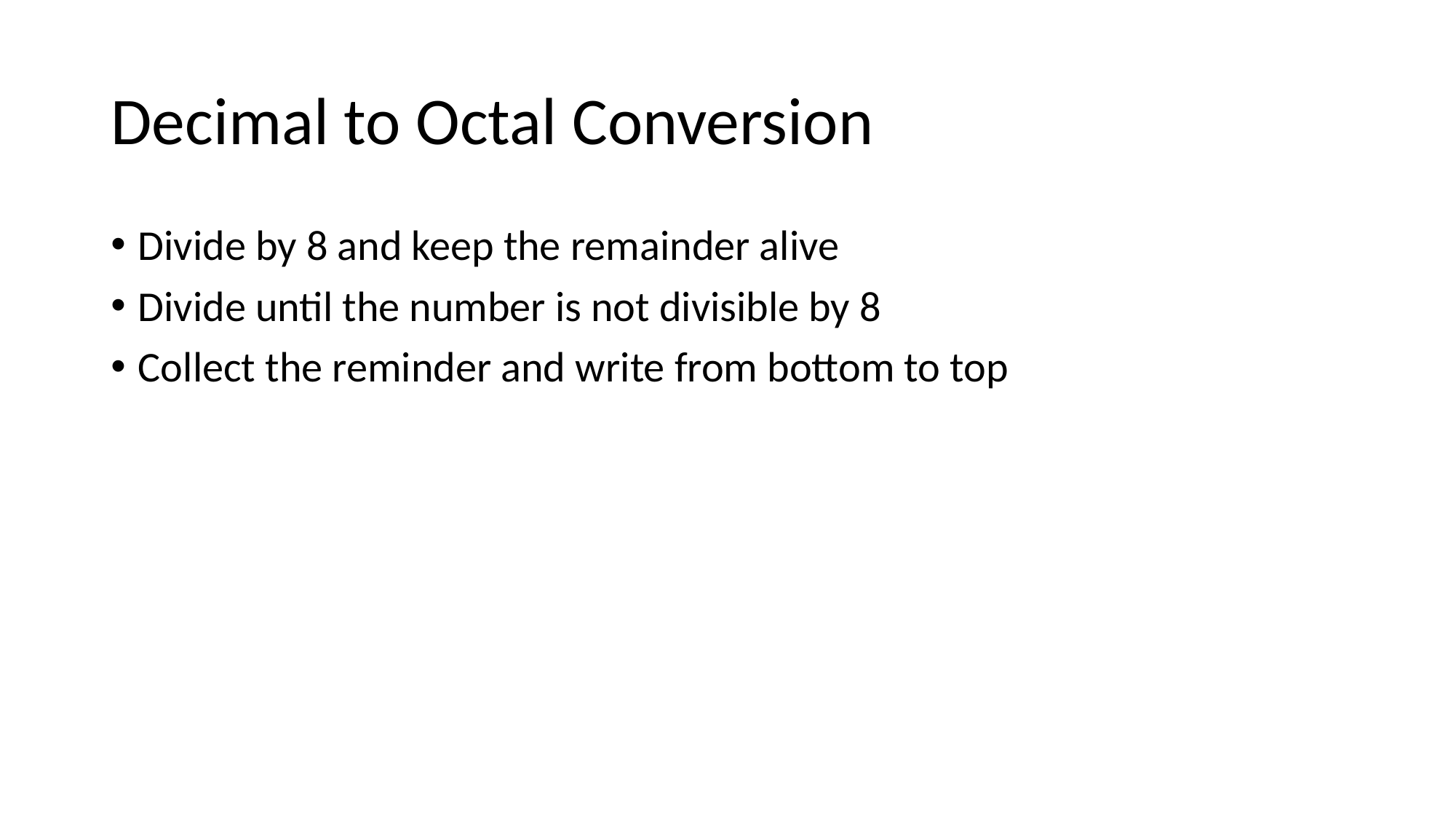

# Decimal to Octal Conversion
Divide by 8 and keep the remainder alive
Divide until the number is not divisible by 8
Collect the reminder and write from bottom to top